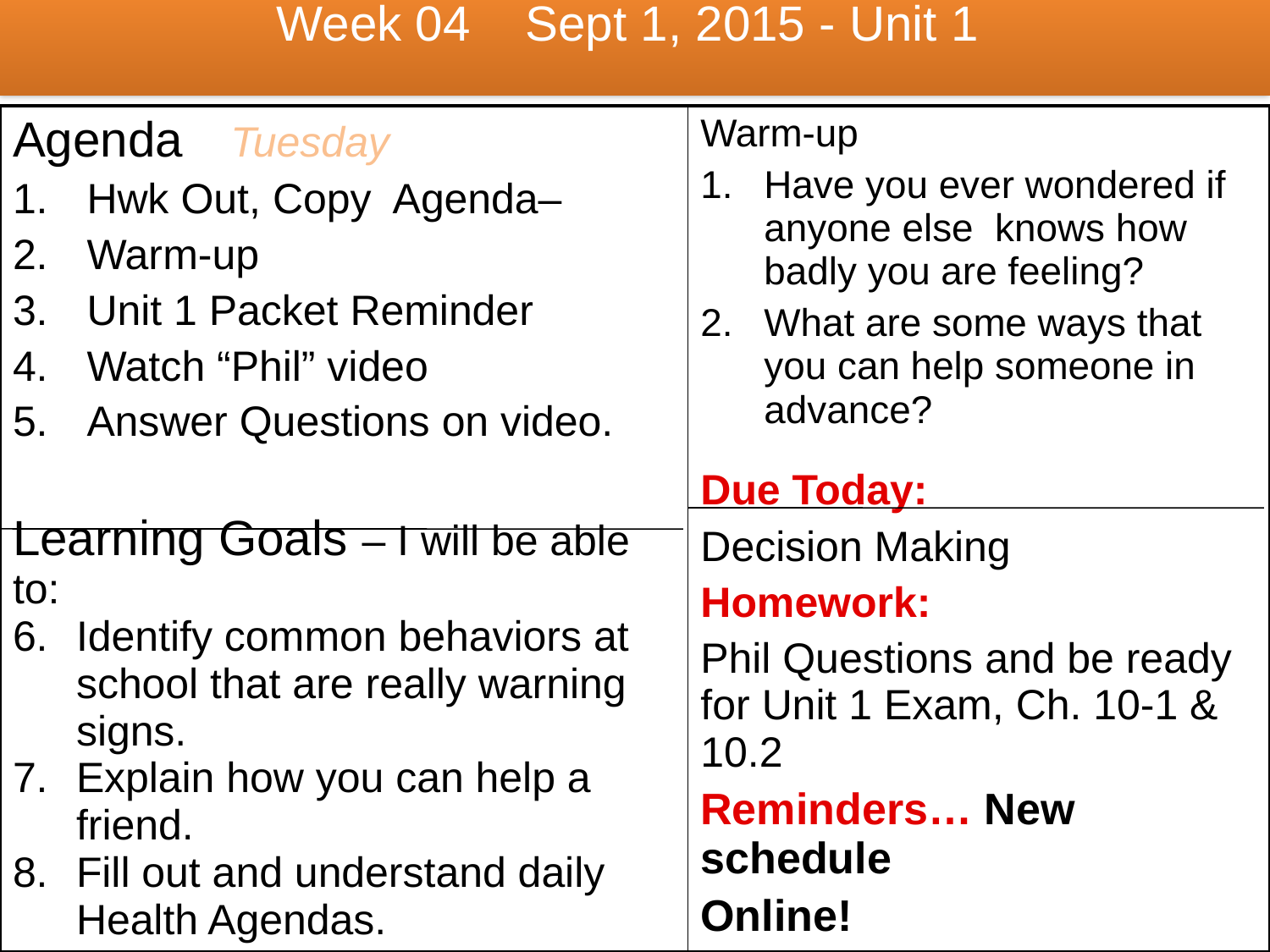

# Week 04    Sept 1, 2015 - Unit 1
| Agenda Tuesday Hwk Out, Copy Agenda– Warm-up Unit 1 Packet Reminder Watch “Phil” video Answer Questions on video. Learning Goals – I will be able to: Identify common behaviors at school that are really warning signs. Explain how you can help a friend. Fill out and understand daily Health Agendas. | Warm-up Have you ever wondered if anyone else knows how badly you are feeling? What are some ways that you can help someone in advance? Due Today: Decision Making Homework: Phil Questions and be ready for Unit 1 Exam, Ch. 10-1 & 10.2 Reminders… New schedule Online! |
| --- | --- |